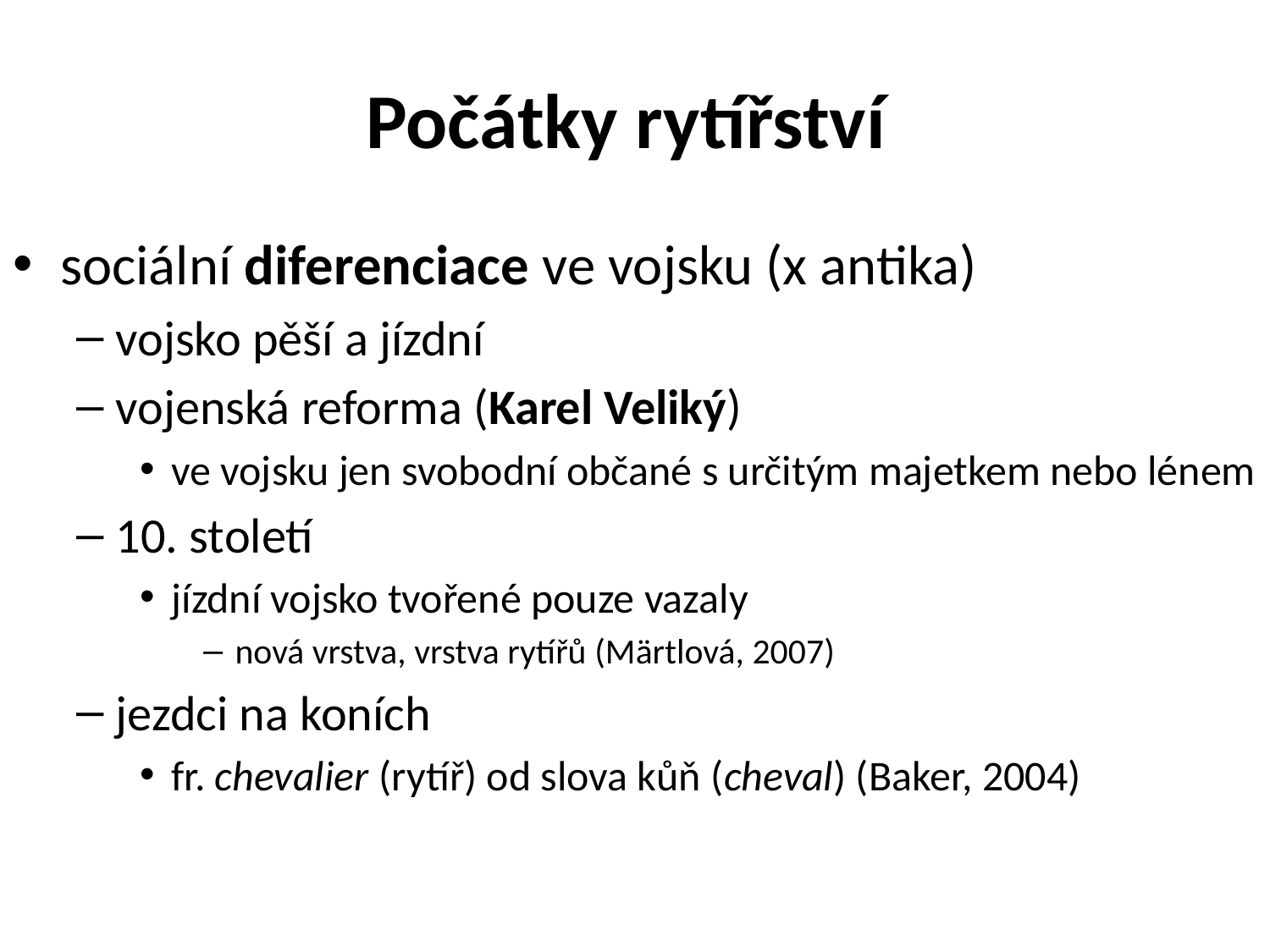

# Počátky rytířství
sociální diferenciace ve vojsku (x antika)
vojsko pěší a jízdní
vojenská reforma (Karel Veliký)
ve vojsku jen svobodní občané s určitým majetkem nebo lénem
10. století
jízdní vojsko tvořené pouze vazaly
nová vrstva, vrstva rytířů (Märtlová, 2007)
jezdci na koních
fr. chevalier (rytíř) od slova kůň (cheval) (Baker, 2004)